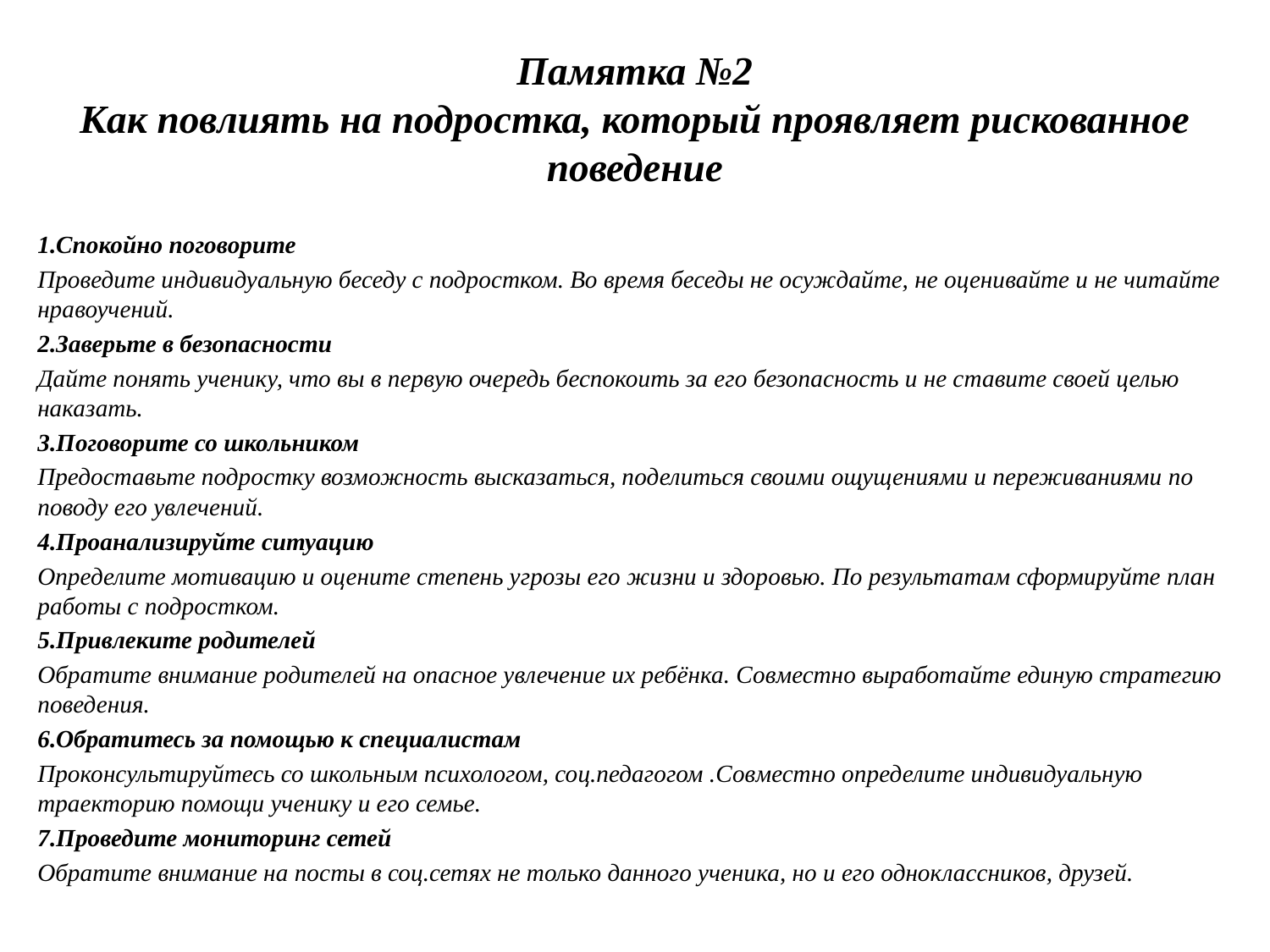

# Памятка №2 Как повлиять на подростка, который проявляет рискованное поведение
1.Спокойно поговорите
Проведите индивидуальную беседу с подростком. Во время беседы не осуждайте, не оценивайте и не читайте нравоучений.
2.Заверьте в безопасности
Дайте понять ученику, что вы в первую очередь беспокоить за его безопасность и не ставите своей целью наказать.
3.Поговорите со школьником
Предоставьте подростку возможность высказаться, поделиться своими ощущениями и переживаниями по поводу его увлечений.
4.Проанализируйте ситуацию
Определите мотивацию и оцените степень угрозы его жизни и здоровью. По результатам сформируйте план работы с подростком.
5.Привлеките родителей
Обратите внимание родителей на опасное увлечение их ребёнка. Совместно выработайте единую стратегию поведения.
6.Обратитесь за помощью к специалистам
Проконсультируйтесь со школьным психологом, соц.педагогом .Совместно определите индивидуальную траекторию помощи ученику и его семье.
7.Проведите мониторинг сетей
Обратите внимание на посты в соц.сетях не только данного ученика, но и его одноклассников, друзей.